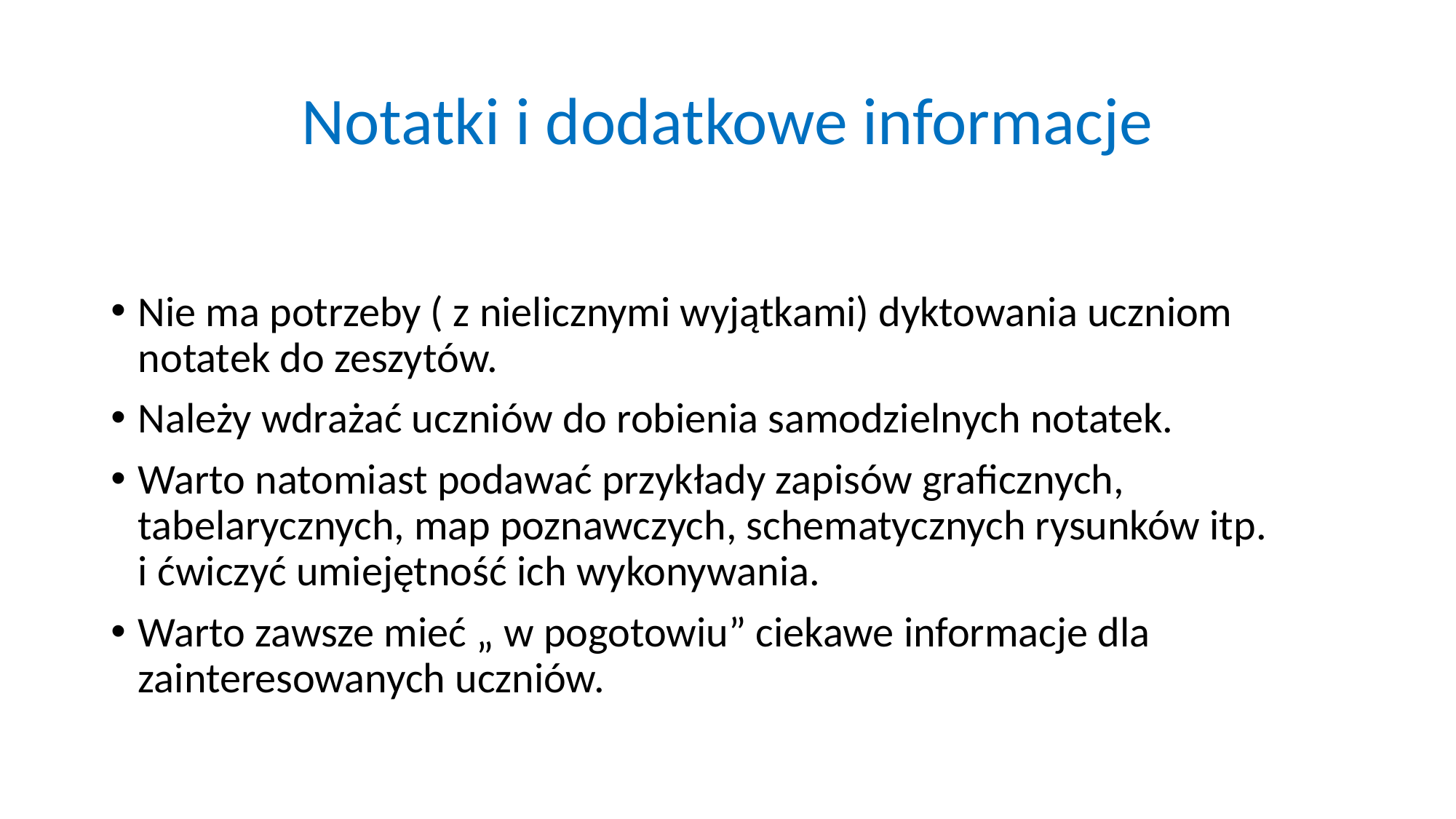

# Notatki i dodatkowe informacje

Nie ma potrzeby ( z nielicznymi wyjątkami) dyktowania uczniom notatek do zeszytów.
Należy wdrażać uczniów do robienia samodzielnych notatek.
Warto natomiast podawać przykłady zapisów graficznych, tabelarycznych, map poznawczych, schematycznych rysunków itp.        i ćwiczyć umiejętność ich wykonywania.
Warto zawsze mieć „ w pogotowiu” ciekawe informacje dla zainteresowanych uczniów.